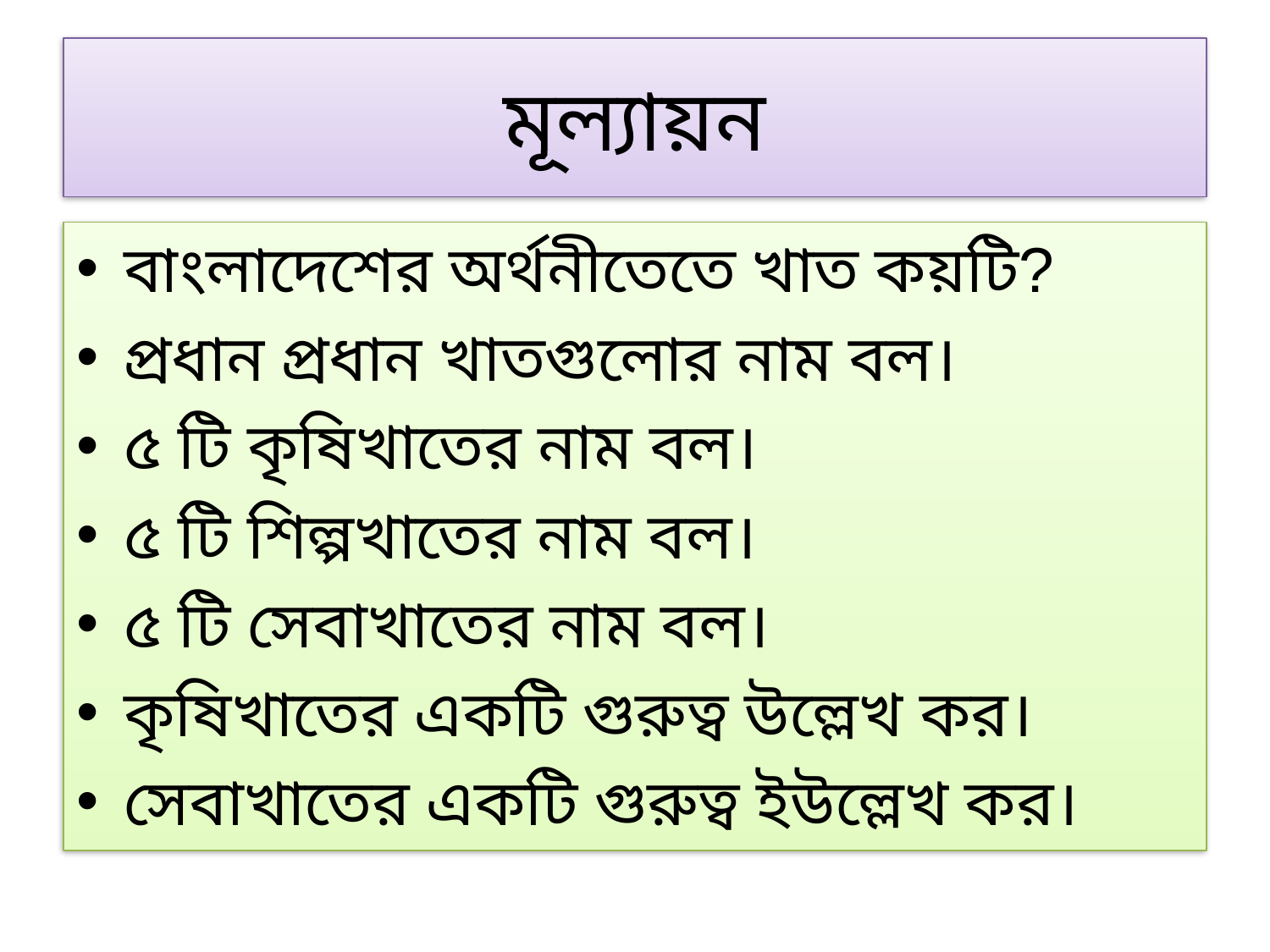

# মূল্যায়ন
বাংলাদেশের অর্থনীতেতে খাত কয়টি?
প্রধান প্রধান খাতগুলোর নাম বল।
৫ টি কৃষিখাতের নাম বল।
৫ টি শিল্পখাতের নাম বল।
৫ টি সেবাখাতের নাম বল।
কৃষিখাতের একটি গুরুত্ব উল্লেখ কর।
সেবাখাতের একটি গুরুত্ব ইউল্লেখ কর।